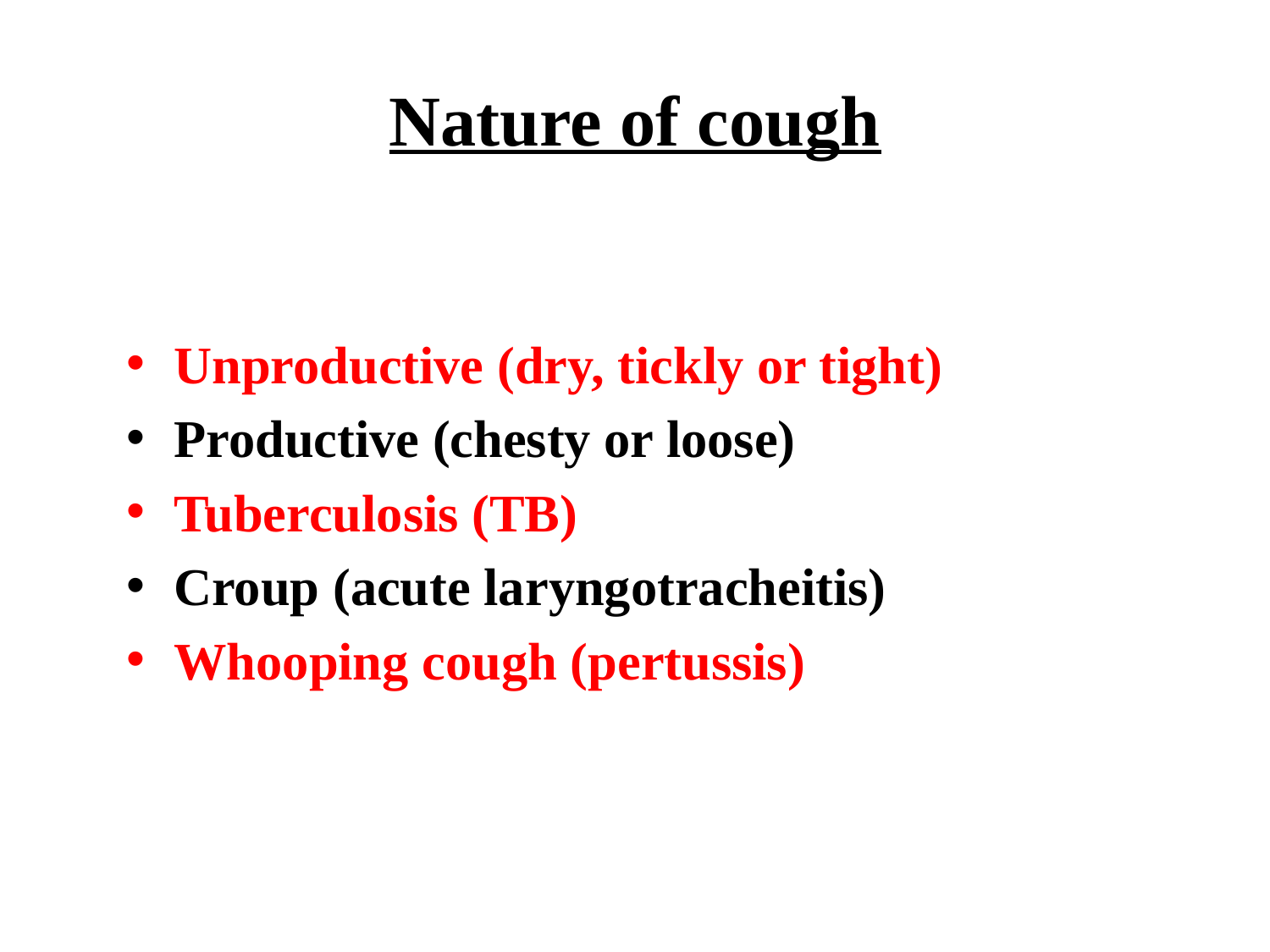

# Nature of cough
Unproductive (dry, tickly or tight)
Productive (chesty or loose)
Tuberculosis (TB)
Croup (acute laryngotracheitis)
Whooping cough (pertussis)